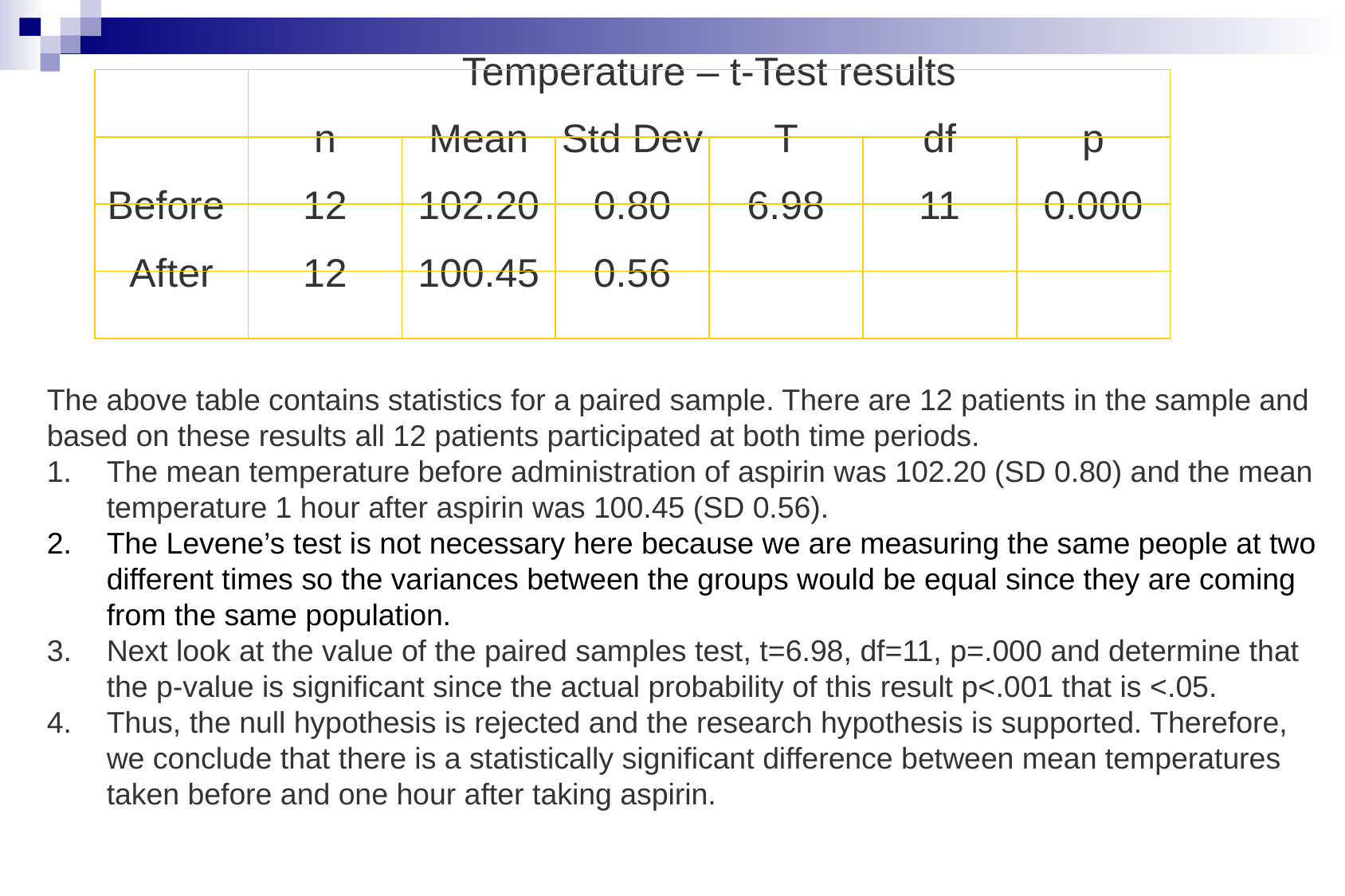

|  | Temperature – t-Test results |  |  |  |  |  |
| --- | --- | --- | --- | --- | --- | --- |
|  | n | Mean | Std Dev | T | df | p |
| Before | 12 | 102.20 | 0.80 | 6.98 | 11 | 0.000 |
| After | 12 | 100.45 | 0.56 |  |  |  |
The above table contains statistics for a paired sample. There are 12 patients in the sample and based on these results all 12 patients participated at both time periods.
The mean temperature before administration of aspirin was 102.20 (SD 0.80) and the mean temperature 1 hour after aspirin was 100.45 (SD 0.56).
The Levene’s test is not necessary here because we are measuring the same people at two different times so the variances between the groups would be equal since they are coming from the same population.
Next look at the value of the paired samples test, t=6.98, df=11, p=.000 and determine that the p-value is significant since the actual probability of this result p<.001 that is <.05.
Thus, the null hypothesis is rejected and the research hypothesis is supported. Therefore, we conclude that there is a statistically significant difference between mean temperatures taken before and one hour after taking aspirin.